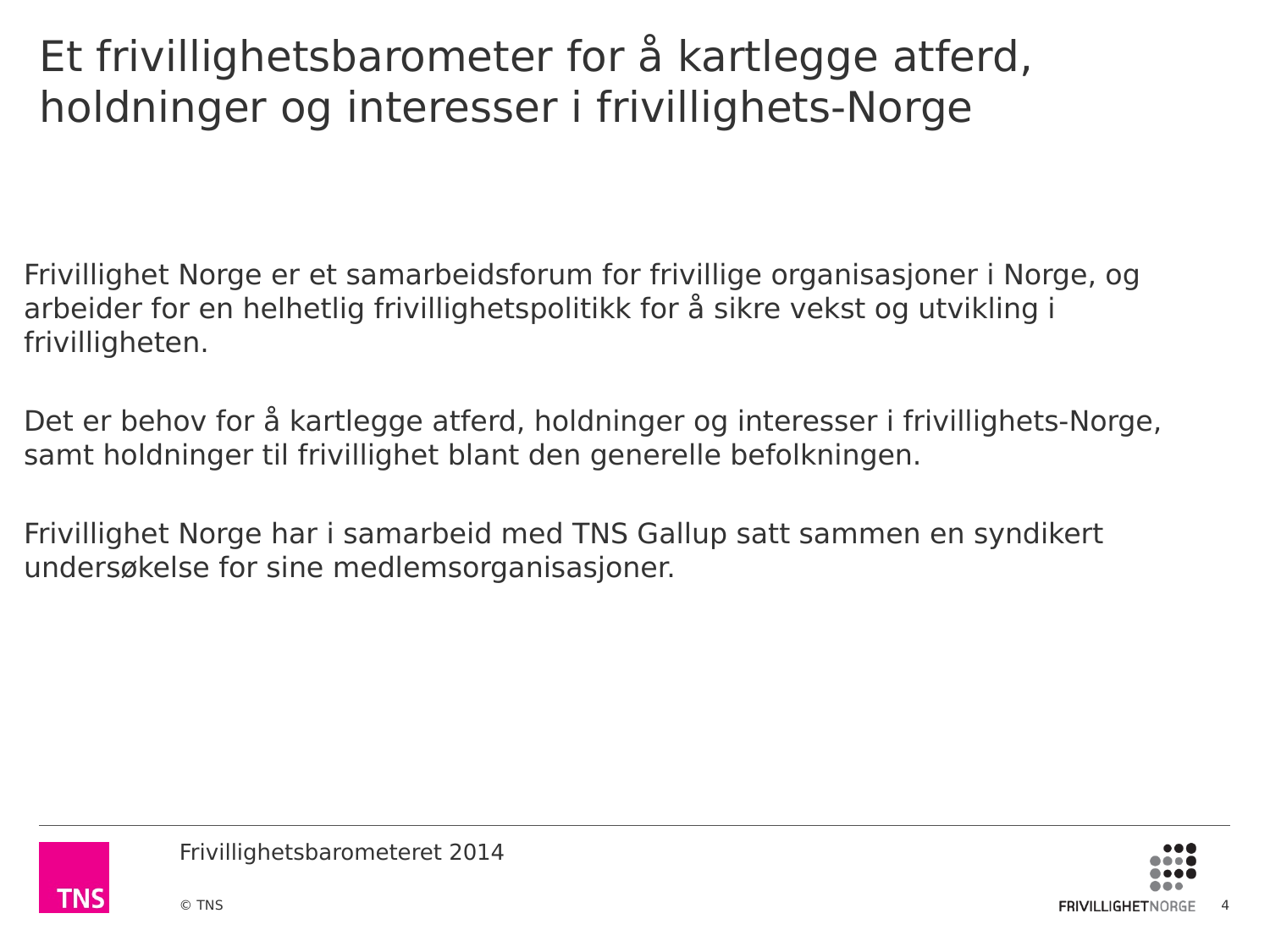

# Et frivillighetsbarometer for å kartlegge atferd, holdninger og interesser i frivillighets-Norge

Frivillighet Norge er et samarbeidsforum for frivillige organisasjoner i Norge, og arbeider for en helhetlig frivillighetspolitikk for å sikre vekst og utvikling i frivilligheten.

Det er behov for å kartlegge atferd, holdninger og interesser i frivillighets-Norge, samt holdninger til frivillighet blant den generelle befolkningen.

Frivillighet Norge har i samarbeid med TNS Gallup satt sammen en syndikert undersøkelse for sine medlemsorganisasjoner.

4